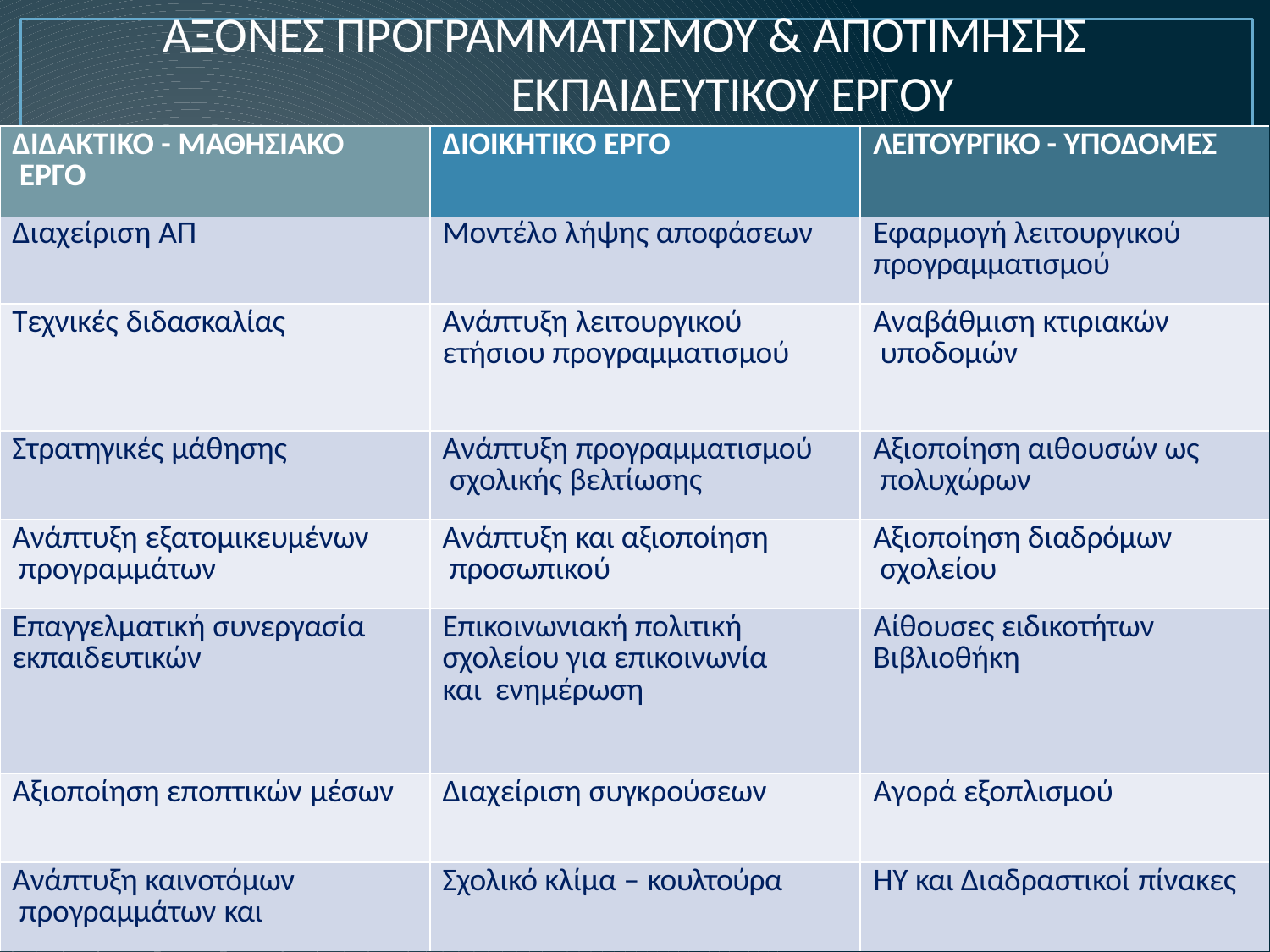

# ΑΞΟΝΕΣ ΠΡΟΓΡΑΜΜΑΤΙΣΜΟΥ & ΑΠΟΤΙΜΗΣΗΣ ΕΚΠΑΙΔΕΥΤΙΚΟΥ ΕΡΓΟΥ
| ΔΙΔΑΚΤΙΚΟ - ΜΑΘΗΣΙΑΚΟ ΕΡΓΟ | ΔΙΟΙΚΗΤΙΚΟ ΕΡΓΟ | ΛΕΙΤΟΥΡΓΙΚΟ - ΥΠΟΔΟΜΕΣ |
| --- | --- | --- |
| Διαχείριση ΑΠ | Μοντέλο λήψης αποφάσεων | Εφαρμογή λειτουργικού προγραμματισμού |
| Τεχνικές διδασκαλίας | Ανάπτυξη λειτουργικού ετήσιου προγραμματισμού | Αναβάθμιση κτιριακών υποδομών |
| Στρατηγικές μάθησης | Ανάπτυξη προγραμματισμού σχολικής βελτίωσης | Αξιοποίηση αιθουσών ως πολυχώρων |
| Ανάπτυξη εξατομικευμένων προγραμμάτων | Ανάπτυξη και αξιοποίηση προσωπικού | Αξιοποίηση διαδρόμων σχολείου |
| Επαγγελματική συνεργασία εκπαιδευτικών | Επικοινωνιακή πολιτική σχολείου για επικοινωνία και ενημέρωση | Αίθουσες ειδικοτήτων Βιβλιοθήκη |
| Αξιοποίηση εποπτικών μέσων | Διαχείριση συγκρούσεων | Αγορά εξοπλισμού |
| Ανάπτυξη καινοτόμων προγραμμάτων και | Σχολικό κλίμα – κουλτούρα | ΗΥ και Διαδραστικοί πίνακες |